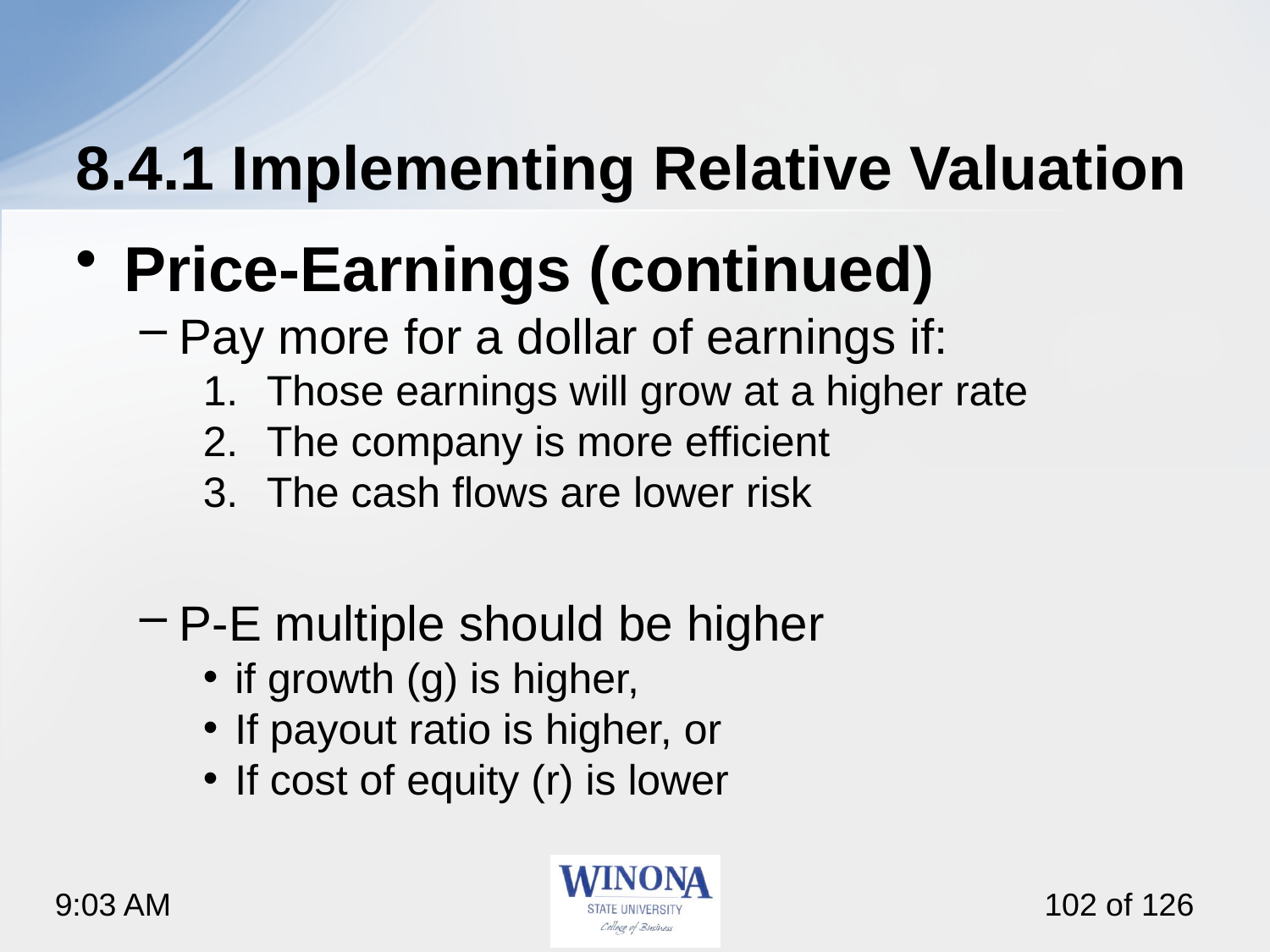

# 8.4.1 Implementing Relative Valuation
Price-Earnings (continued)
Pay more for a dollar of earnings if:
Those earnings will grow at a higher rate
The company is more efficient
The cash flows are lower risk

P-E multiple should be higher
if growth (g) is higher,
If payout ratio is higher, or
If cost of equity (r) is lower